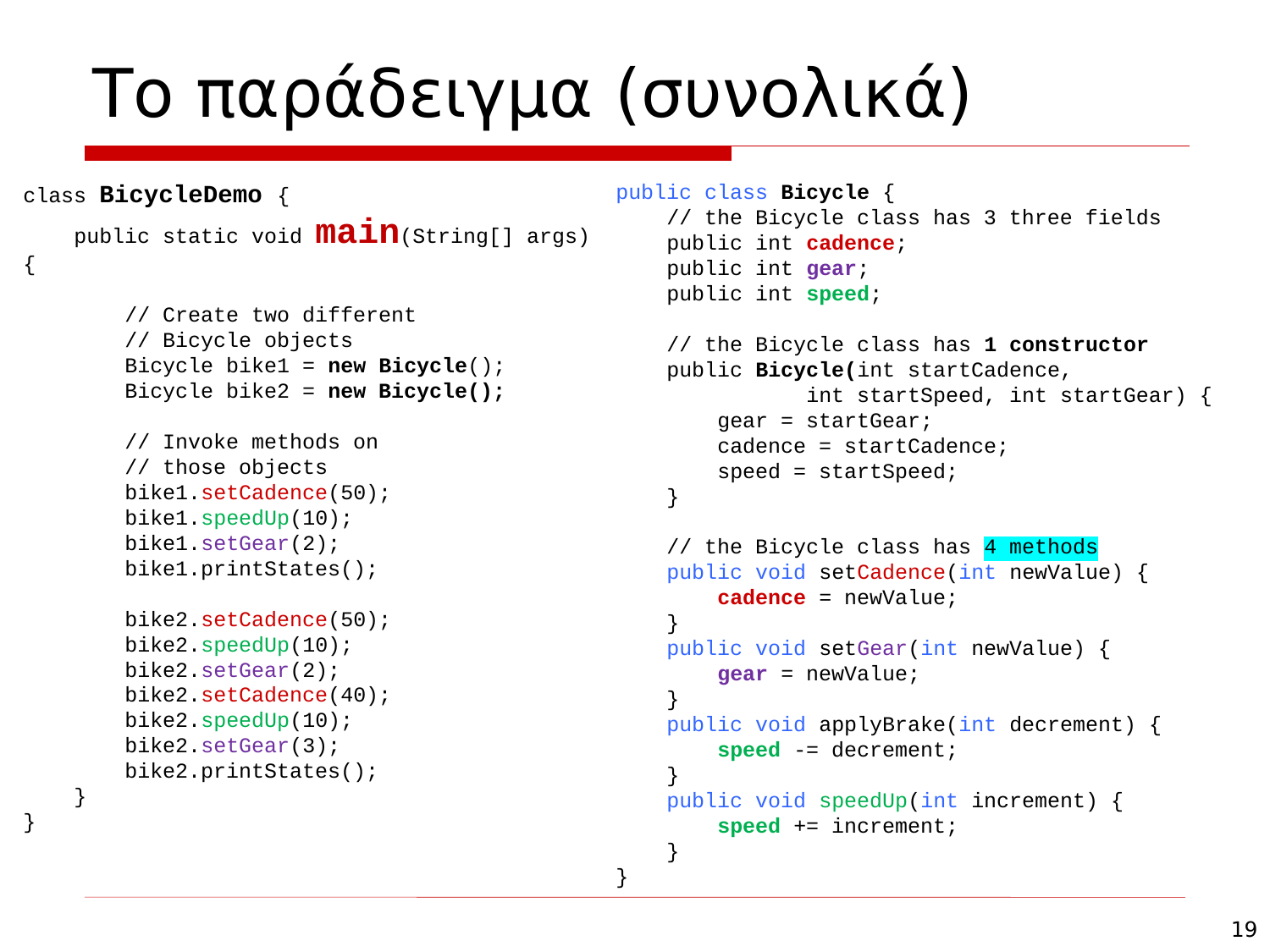

# Tο παράδειγμα (συνολικά)
class BicycleDemo {
    public static void main(String[] args) {

        // Create two different
        // Bicycle objects
        Bicycle bike1 = new Bicycle();
        Bicycle bike2 = new Bicycle();

        // Invoke methods on
        // those objects
        bike1.setCadence(50);
        bike1.speedUp(10);
        bike1.setGear(2);
        bike1.printStates();

        bike2.setCadence(50);
        bike2.speedUp(10);
        bike2.setGear(2);
        bike2.setCadence(40);
        bike2.speedUp(10);
        bike2.setGear(3);
        bike2.printStates();
    }
}
public class Bicycle {
    // the Bicycle class has 3 three fields
    public int cadence;
    public int gear;
    public int speed;

    // the Bicycle class has 1 constructor
    public Bicycle(int startCadence,
               int startSpeed, int startGear) {
        gear = startGear;
        cadence = startCadence;
        speed = startSpeed;
    }

    // the Bicycle class has 4 methods
    public void setCadence(int newValue) {
        cadence = newValue;
    }
    public void setGear(int newValue) {
        gear = newValue;
    }
    public void applyBrake(int decrement) {
        speed -= decrement;
    }
    public void speedUp(int increment) {
        speed += increment;
    }
}
19